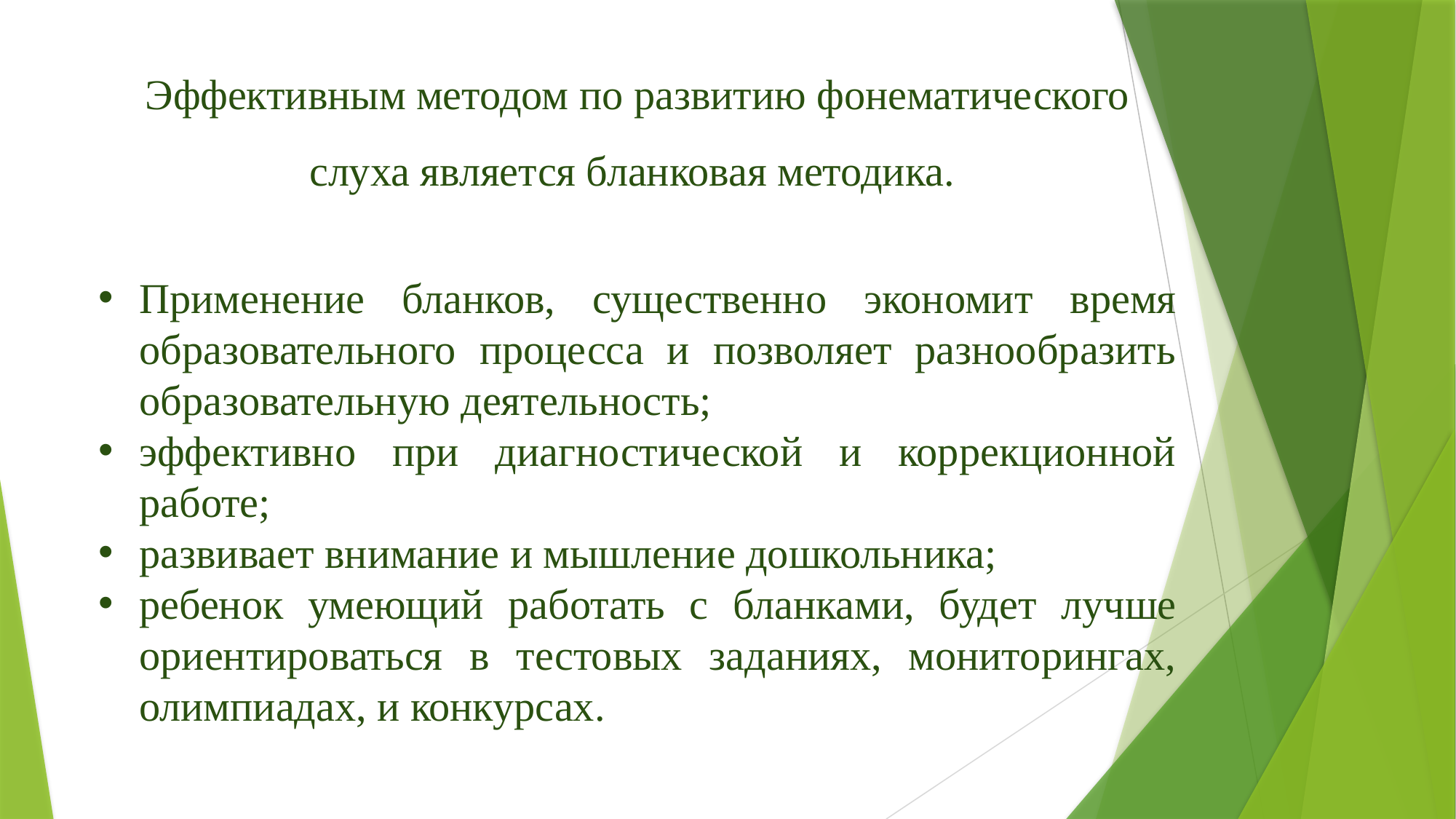

Эффективным методом по развитию фонематического слуха является бланковая методика.

Применение бланков, существенно экономит время образовательного процесса и позволяет разнообразить образовательную деятельность;
эффективно при диагностической и коррекционной работе;
развивает внимание и мышление дошкольника;
ребенок умеющий работать с бланками, будет лучше ориентироваться в тестовых заданиях, мониторингах, олимпиадах, и конкурсах.